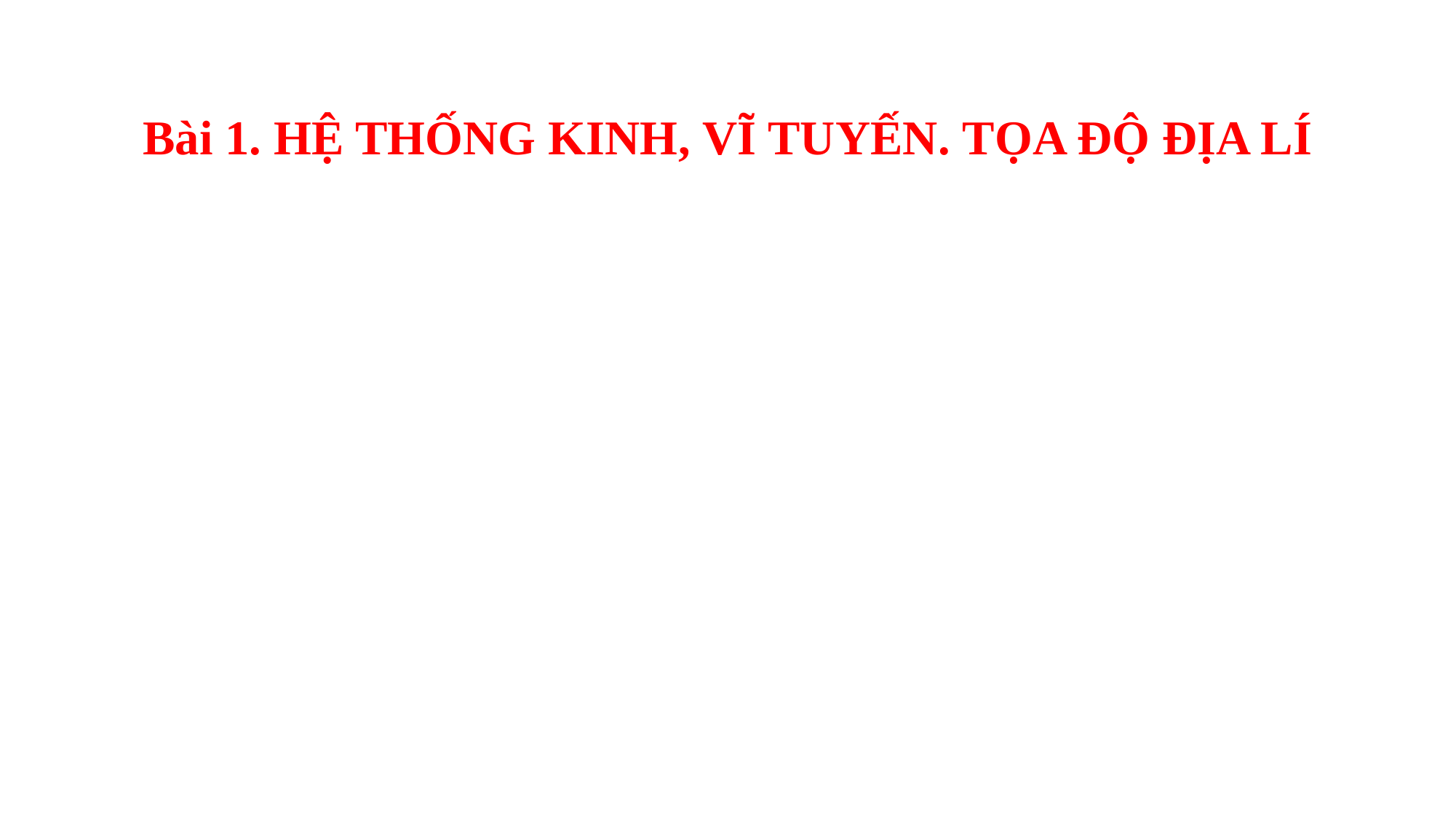

Bài 1. HỆ THỐNG KINH, VĨ TUYẾN. TỌA ĐỘ ĐỊA LÍ